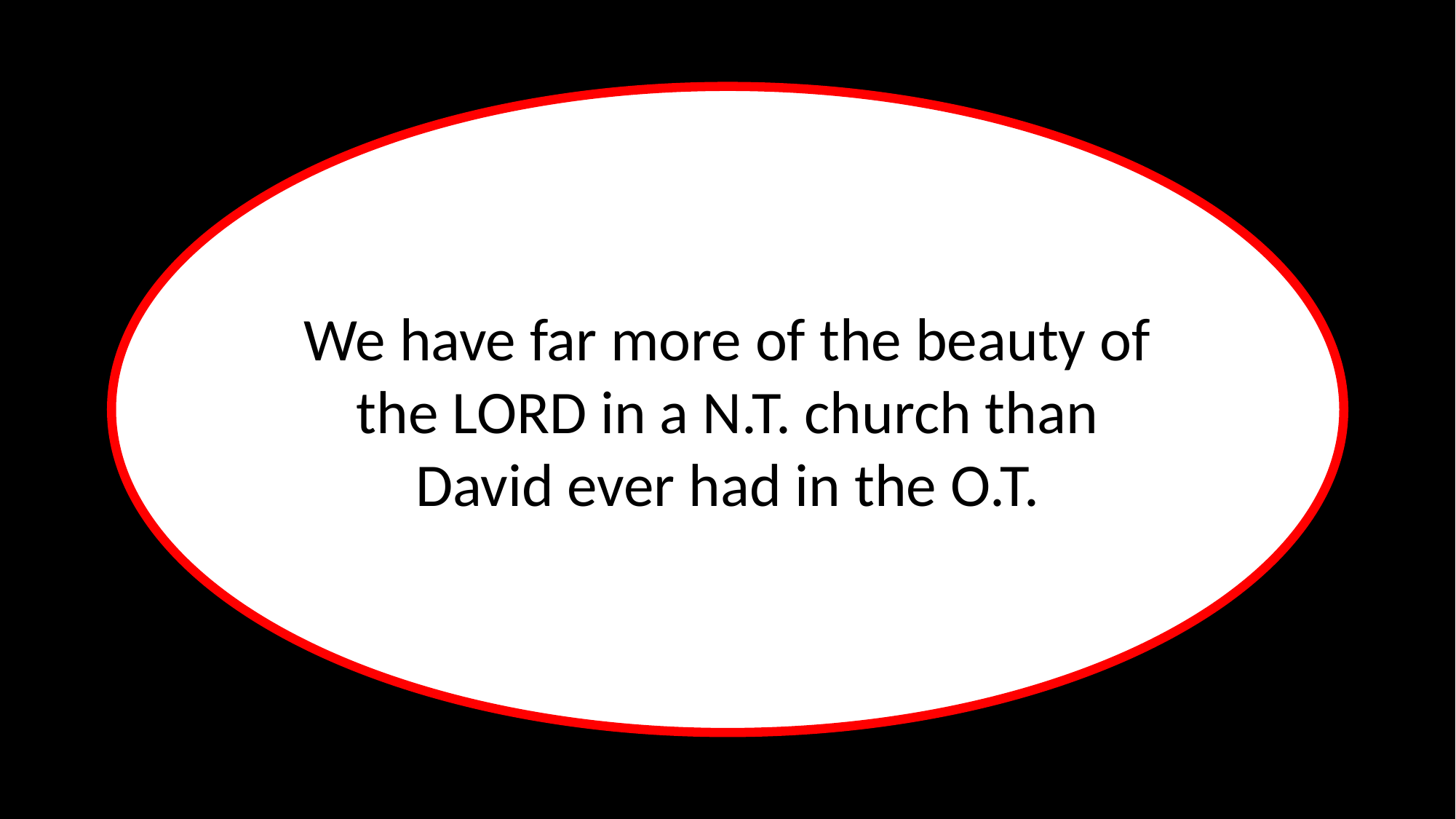

We have far more of the beauty of the LORD in a N.T. church than David ever had in the O.T.